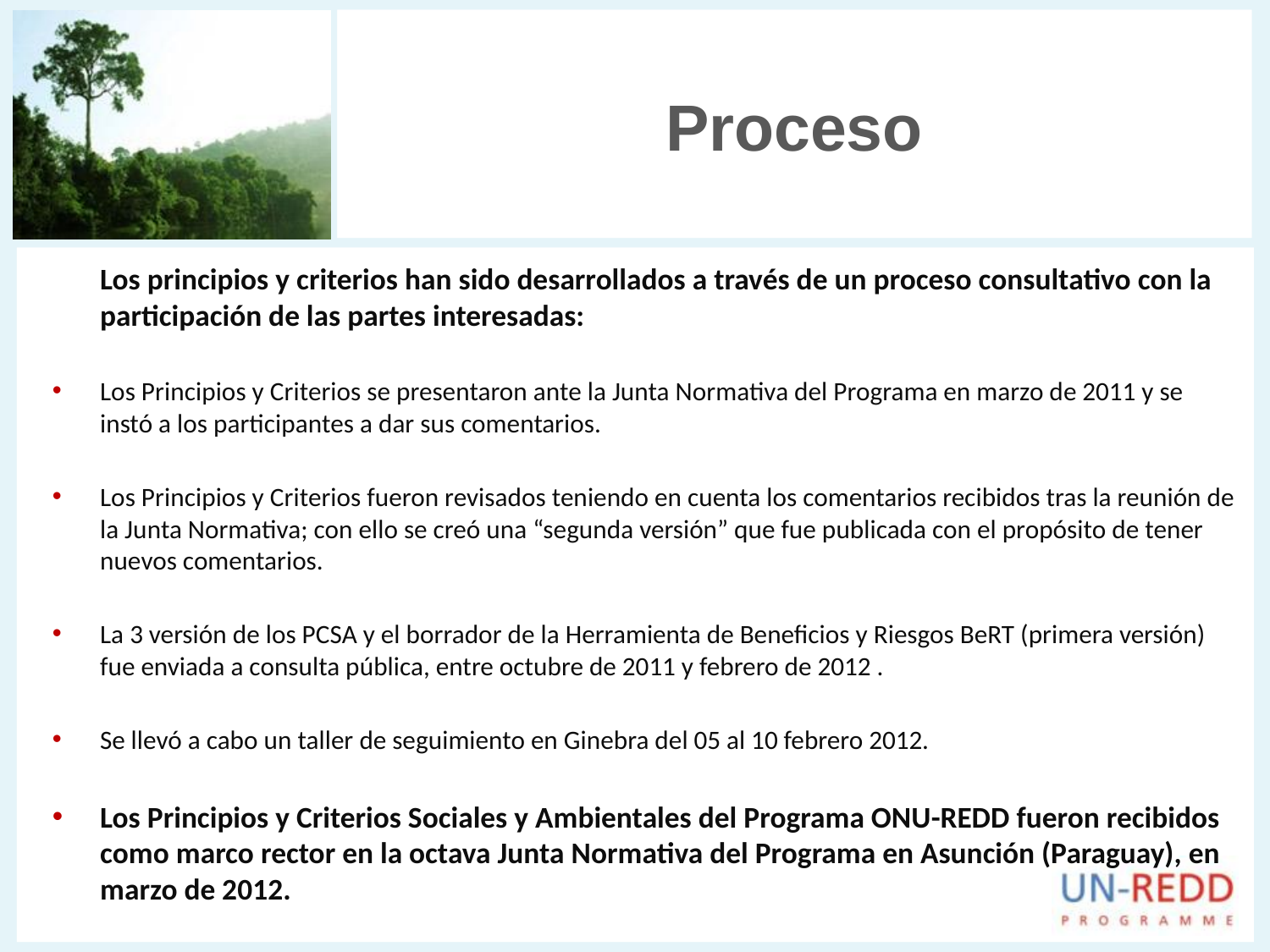

# Proceso
	Los principios y criterios han sido desarrollados a través de un proceso consultativo con la participación de las partes interesadas:

Los Principios y Criterios se presentaron ante la Junta Normativa del Programa en marzo de 2011 y se instó a los participantes a dar sus comentarios.

Los Principios y Criterios fueron revisados teniendo en cuenta los comentarios recibidos tras la reunión de la Junta Normativa; con ello se creó una “segunda versión” que fue publicada con el propósito de tener nuevos comentarios.

La 3 versión de los PCSA y el borrador de la Herramienta de Beneficios y Riesgos BeRT (primera versión) fue enviada a consulta pública, entre octubre de 2011 y febrero de 2012 .

Se llevó a cabo un taller de seguimiento en Ginebra del 05 al 10 febrero 2012.

Los Principios y Criterios Sociales y Ambientales del Programa ONU-REDD fueron recibidos como marco rector en la octava Junta Normativa del Programa en Asunción (Paraguay), en marzo de 2012.